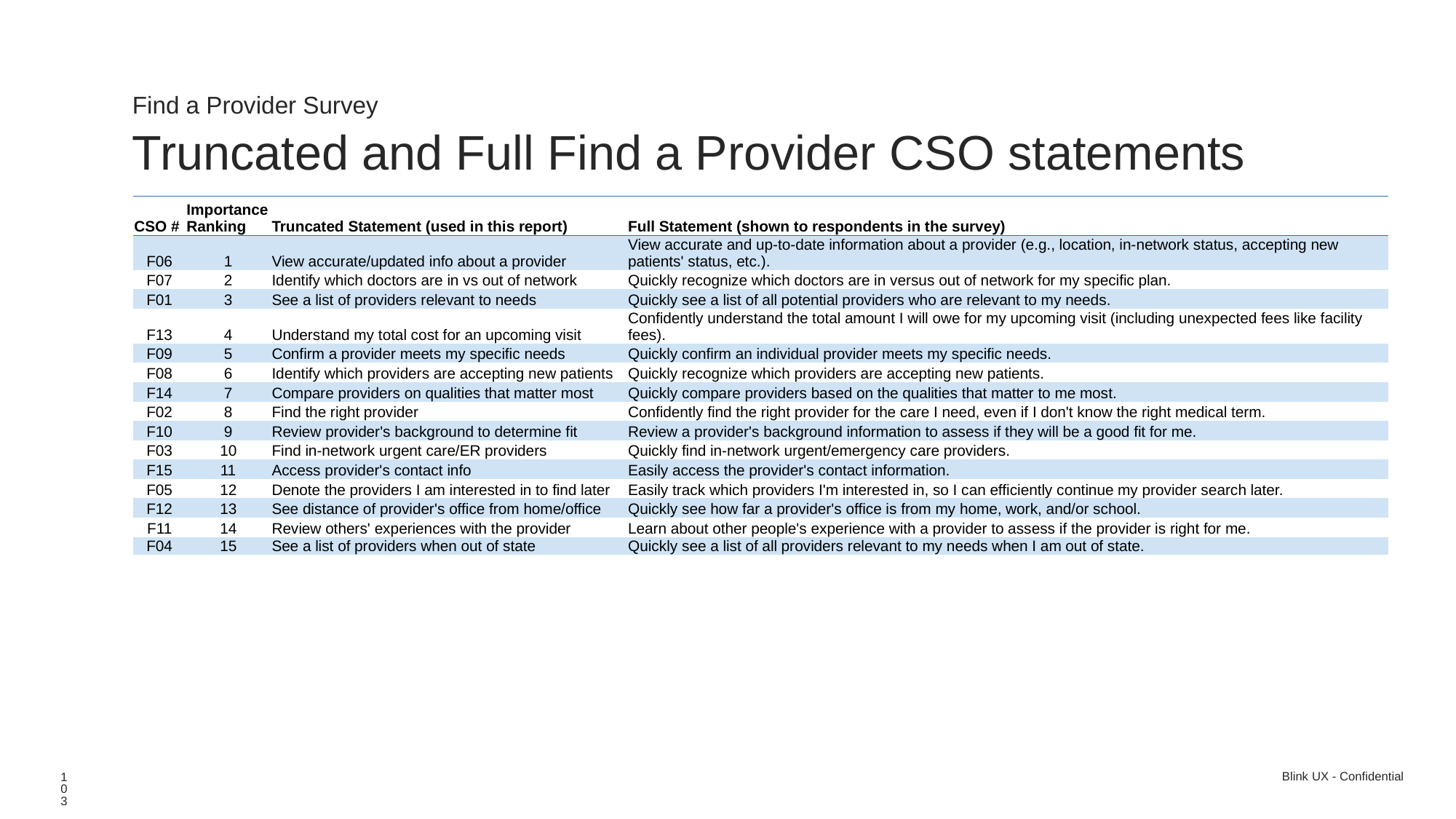

Find a Provider Survey
Truncated and Full Find a Provider CSO statements
| CSO # | Importance Ranking | Truncated Statement (used in this report) | Full Statement (shown to respondents in the survey) |
| --- | --- | --- | --- |
| F06 | 1 | View accurate/updated info about a provider | View accurate and up-to-date information about a provider (e.g., location, in-network status, accepting new patients' status, etc.). |
| F07 | 2 | Identify which doctors are in vs out of network | Quickly recognize which doctors are in versus out of network for my specific plan. |
| F01 | 3 | See a list of providers relevant to needs | Quickly see a list of all potential providers who are relevant to my needs. |
| F13 | 4 | Understand my total cost for an upcoming visit | Confidently understand the total amount I will owe for my upcoming visit (including unexpected fees like facility fees). |
| F09 | 5 | Confirm a provider meets my specific needs | Quickly confirm an individual provider meets my specific needs. |
| F08 | 6 | Identify which providers are accepting new patients | Quickly recognize which providers are accepting new patients. |
| F14 | 7 | Compare providers on qualities that matter most | Quickly compare providers based on the qualities that matter to me most. |
| F02 | 8 | Find the right provider | Confidently find the right provider for the care I need, even if I don't know the right medical term. |
| F10 | 9 | Review provider's background to determine fit | Review a provider's background information to assess if they will be a good fit for me. |
| F03 | 10 | Find in-network urgent care/ER providers | Quickly find in-network urgent/emergency care providers. |
| F15 | 11 | Access provider's contact info | Easily access the provider's contact information. |
| F05 | 12 | Denote the providers I am interested in to find later | Easily track which providers I'm interested in, so I can efficiently continue my provider search later. |
| F12 | 13 | See distance of provider's office from home/office | Quickly see how far a provider's office is from my home, work, and/or school. |
| F11 | 14 | Review others' experiences with the provider | Learn about other people's experience with a provider to assess if the provider is right for me. |
| F04 | 15 | See a list of providers when out of state | Quickly see a list of all providers relevant to my needs when I am out of state. |
103